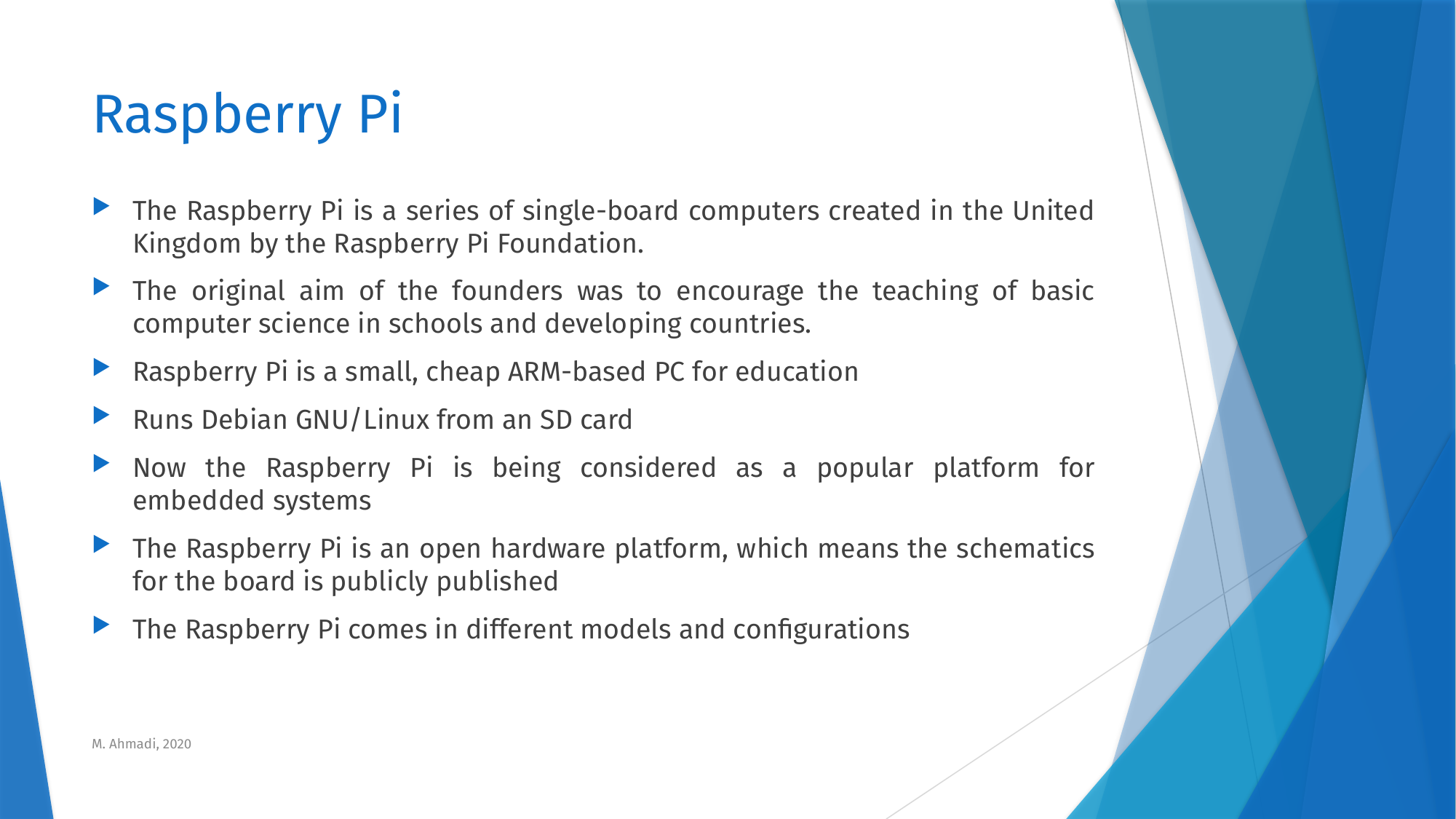

# Raspberry Pi
The Raspberry Pi is a series of single-board computers created in the United Kingdom by the Raspberry Pi Foundation.
The original aim of the founders was to encourage the teaching of basic computer science in schools and developing countries.
Raspberry Pi is a small, cheap ARM-based PC for education
Runs Debian GNU/Linux from an SD card
Now the Raspberry Pi is being considered as a popular platform for embedded systems
The Raspberry Pi is an open hardware platform, which means the schematics for the board is publicly published
The Raspberry Pi comes in different models and configurations

M. Ahmadi, 2020